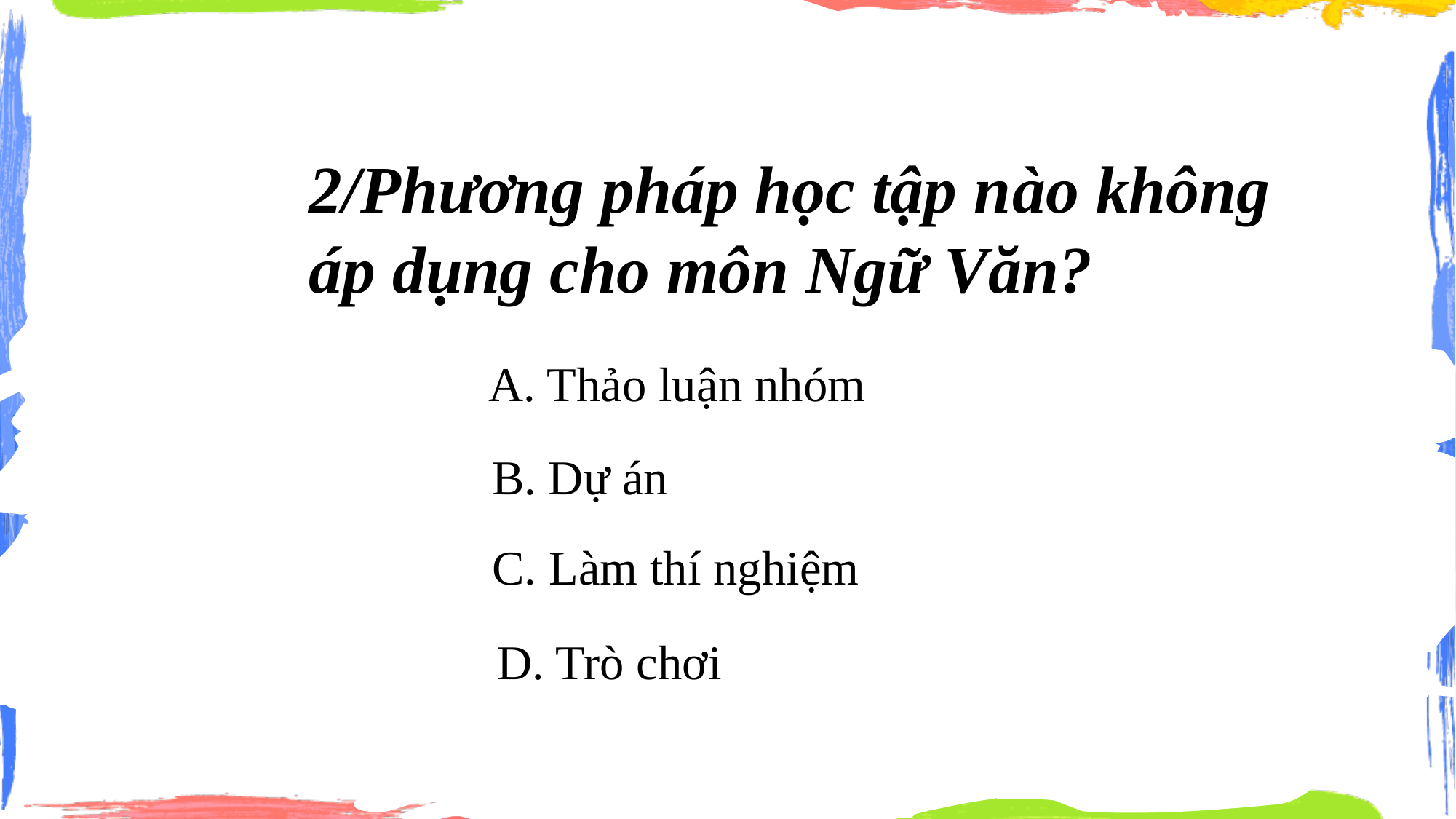

2/Phương pháp học tập nào không áp dụng cho môn Ngữ Văn?
A. Thảo luận nhóm
B. Dự án
C. Làm thí nghiệm
D. Trò chơi